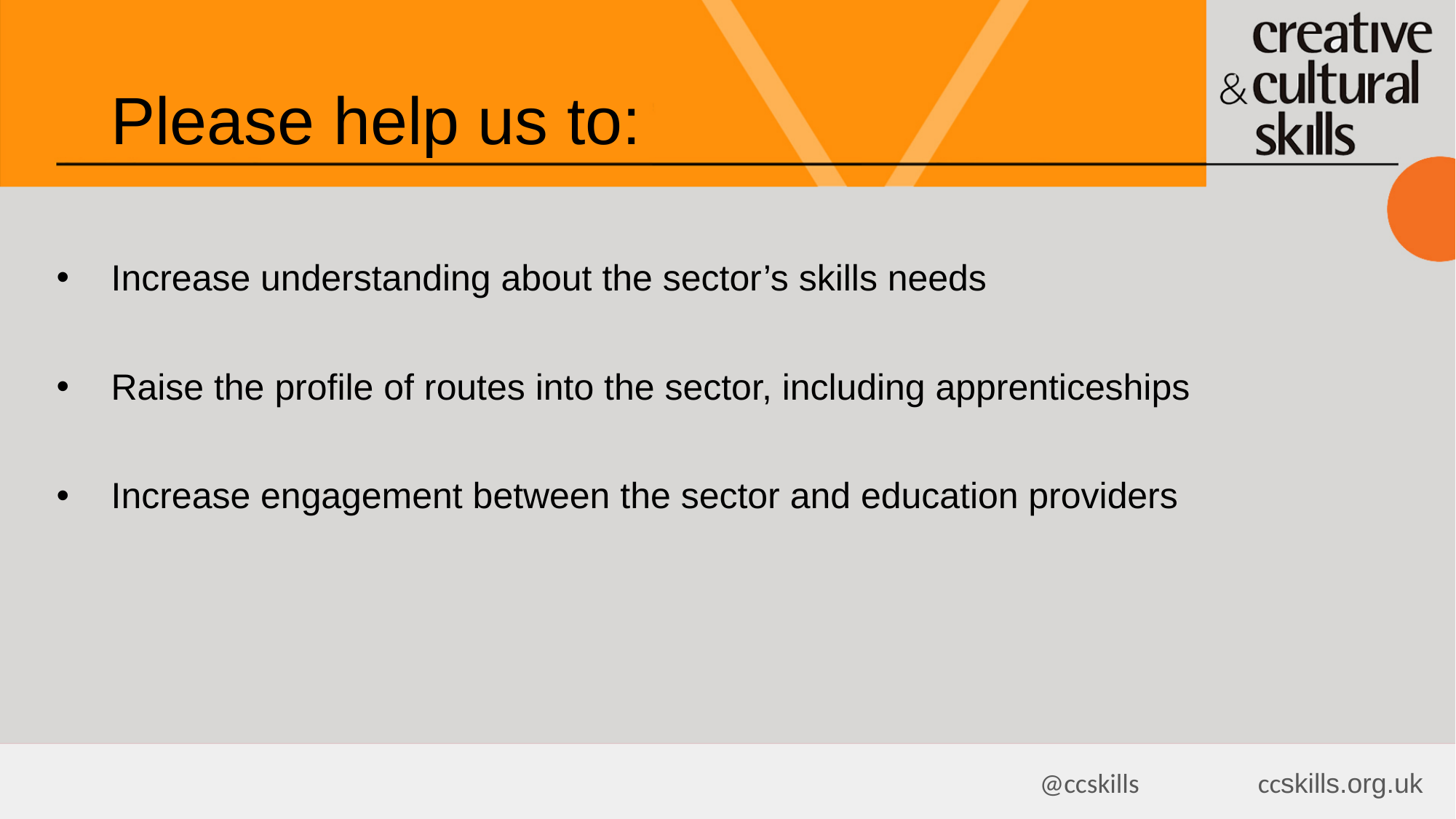

Please help us to:
Increase understanding about the sector’s skills needs

Raise the profile of routes into the sector, including apprenticeships

Increase engagement between the sector and education providers
@ccskills 		ccskills.org.uk